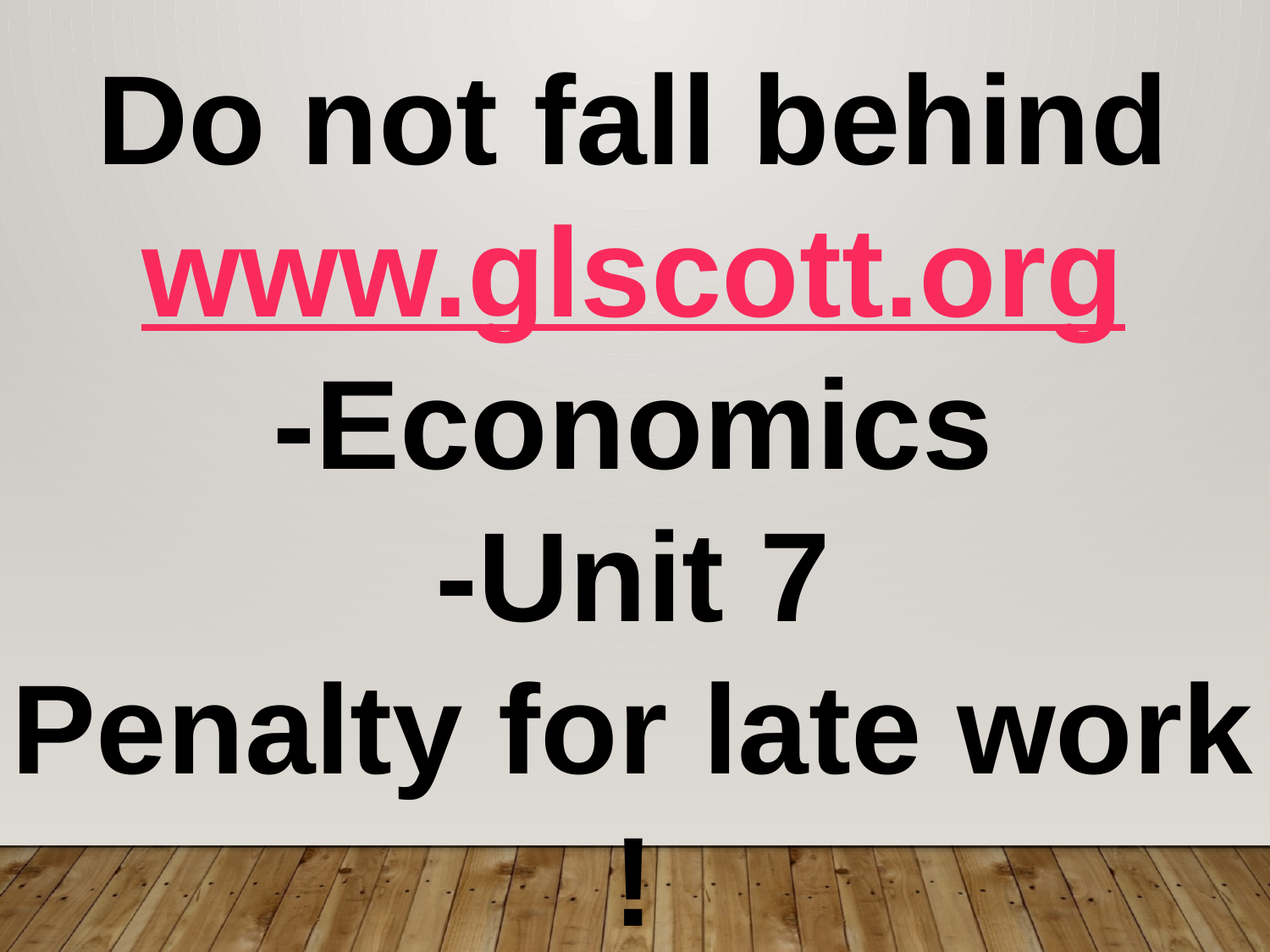

Do not fall behind
www.glscott.org
-Economics
-Unit 7
Penalty for late work !